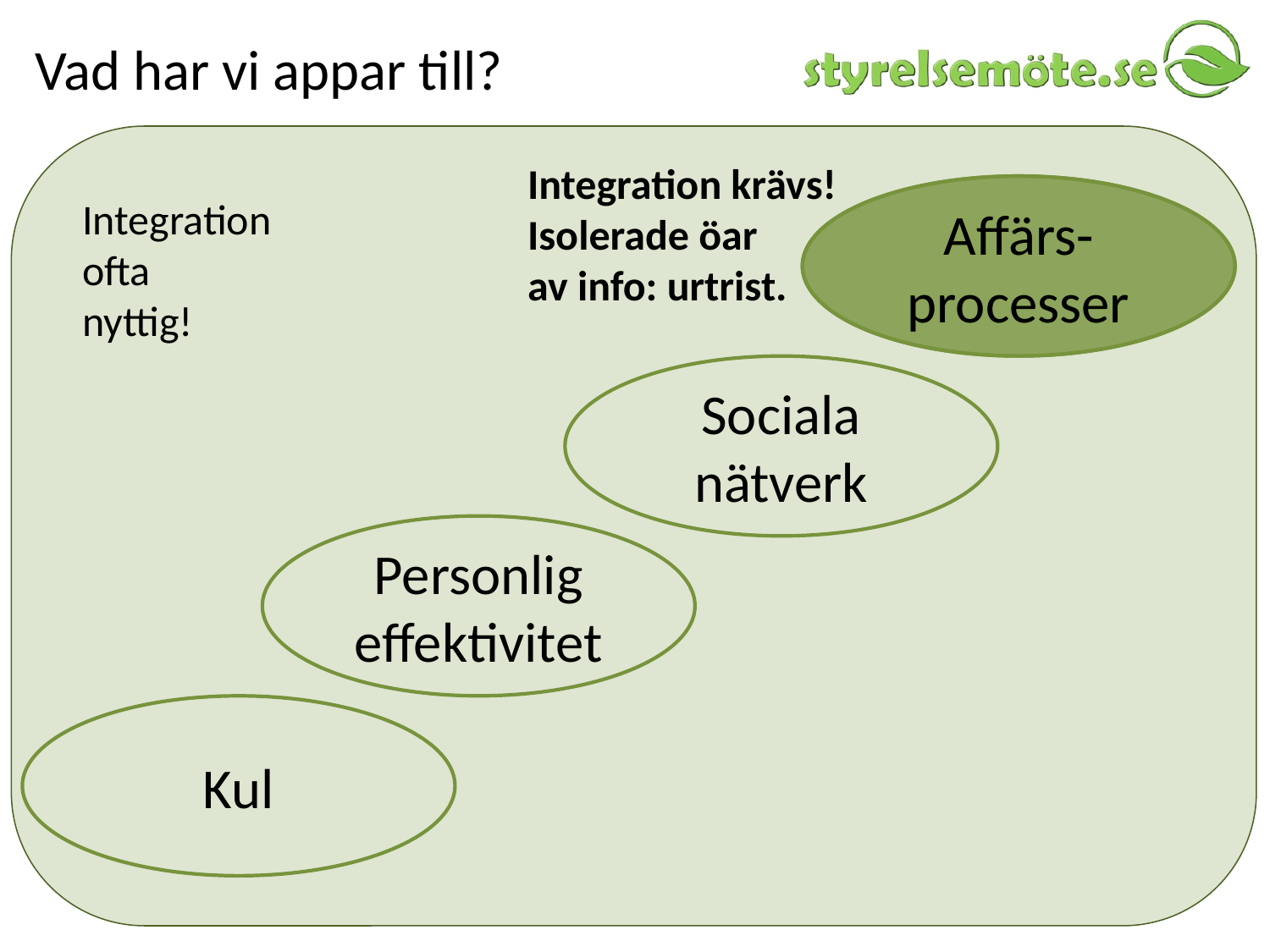

# Vad har vi appar till?

Integration krävs!
Isolerade öar
av info: urtrist.
Affärs-processer
Affärs-processer
Integration
ofta
nyttig!
Sociala nätverk
Personlig effektivitet
Kul